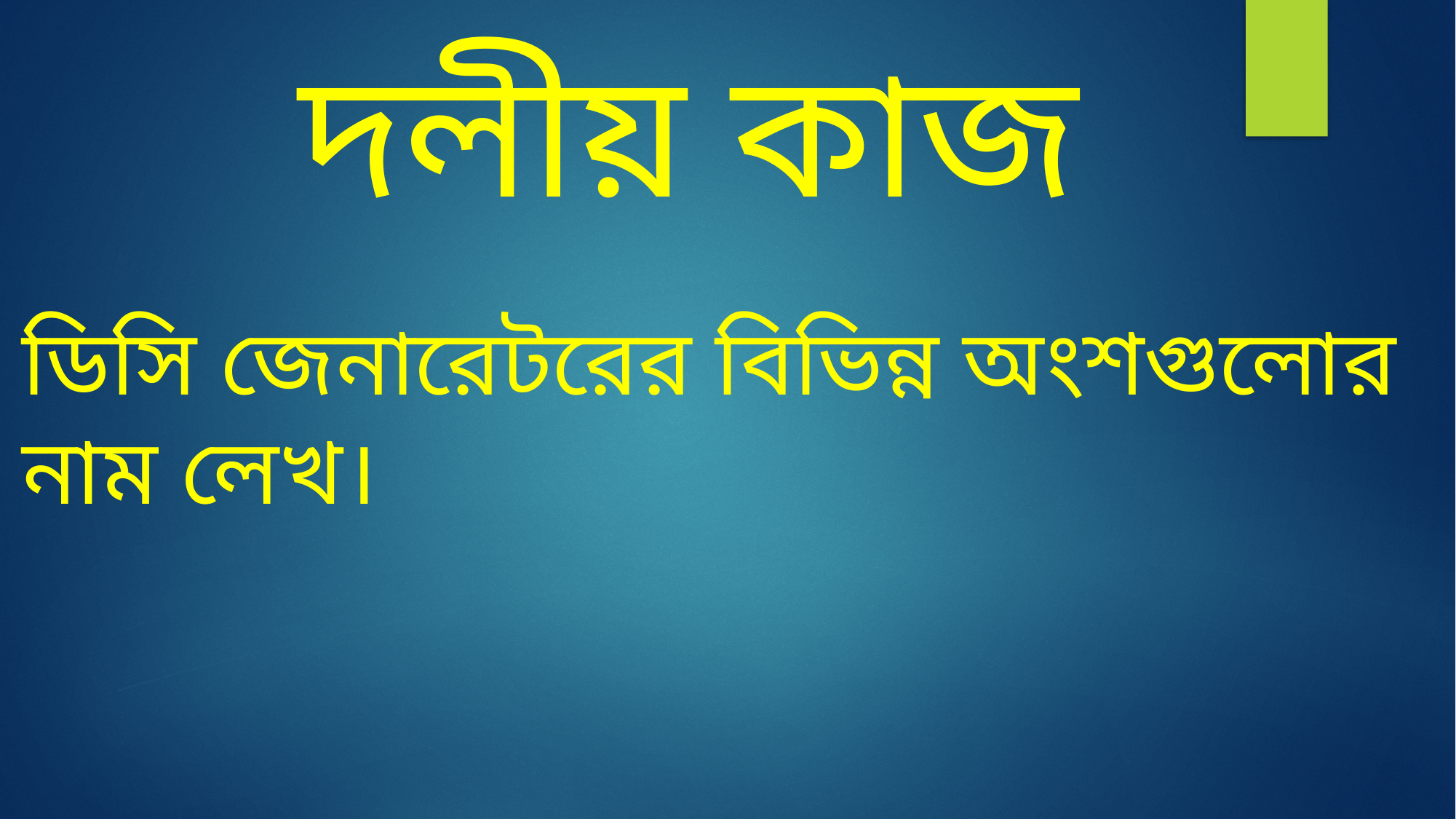

দলীয় কাজ
ডিসি জেনারেটরের বিভিন্ন অংশগুলোর নাম লেখ।